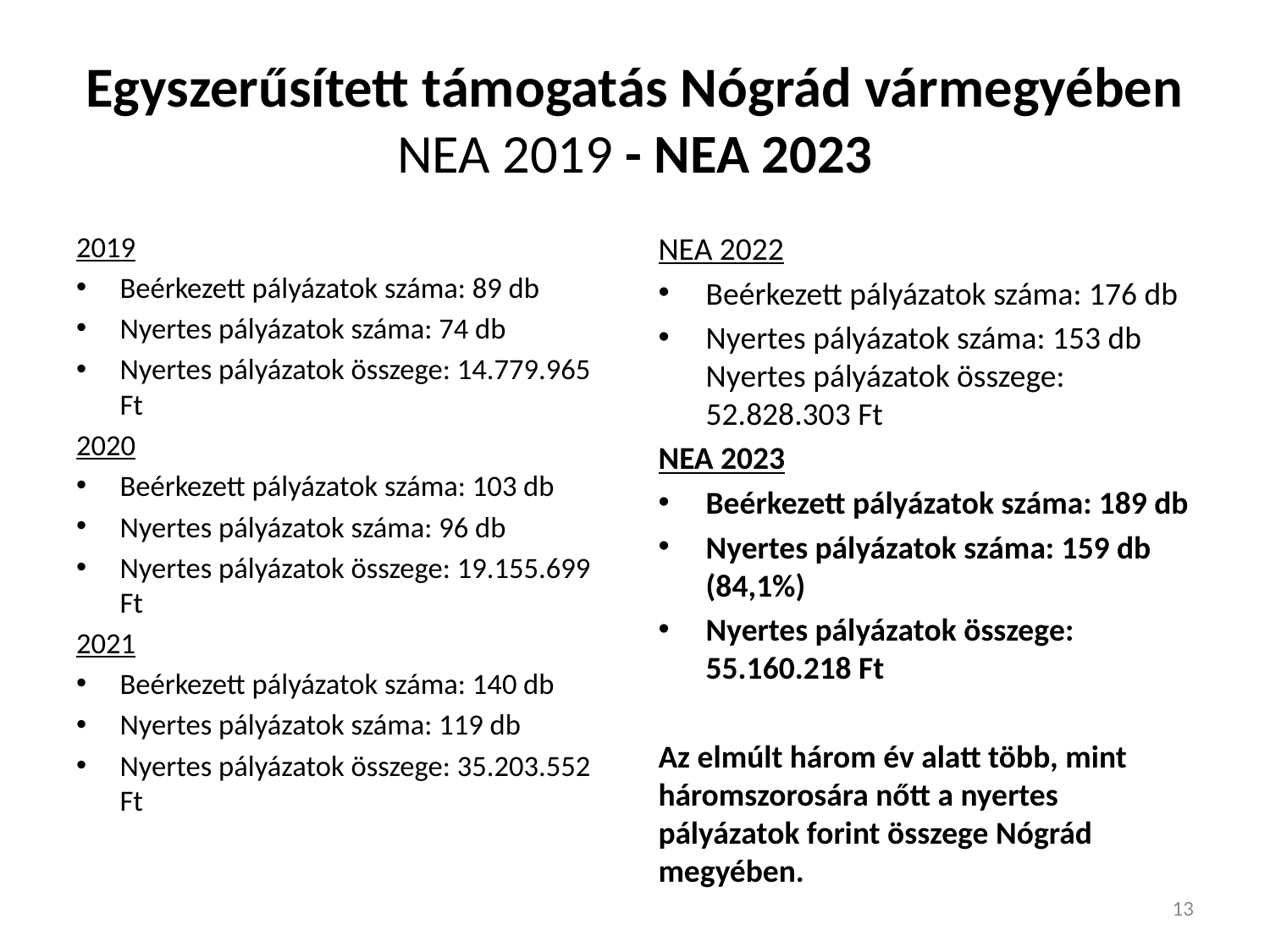

# Egyszerűsített támogatás Nógrád vármegyében NEA 2019 - NEA 2023
2019
Beérkezett pályázatok száma: 89 db
Nyertes pályázatok száma: 74 db
Nyertes pályázatok összege: 14.779.965 Ft
2020
Beérkezett pályázatok száma: 103 db
Nyertes pályázatok száma: 96 db
Nyertes pályázatok összege: 19.155.699 Ft
2021
Beérkezett pályázatok száma: 140 db
Nyertes pályázatok száma: 119 db
Nyertes pályázatok összege: 35.203.552 Ft

NEA 2022
Beérkezett pályázatok száma: 176 db
Nyertes pályázatok száma: 153 db Nyertes pályázatok összege:  52.828.303 Ft
NEA 2023
Beérkezett pályázatok száma: 189 db
Nyertes pályázatok száma: 159 db (84,1%)
Nyertes pályázatok összege: 55.160.218 Ft

Az elmúlt három év alatt több, mint háromszorosára nőtt a nyertes pályázatok forint összege Nógrád megyében.
13